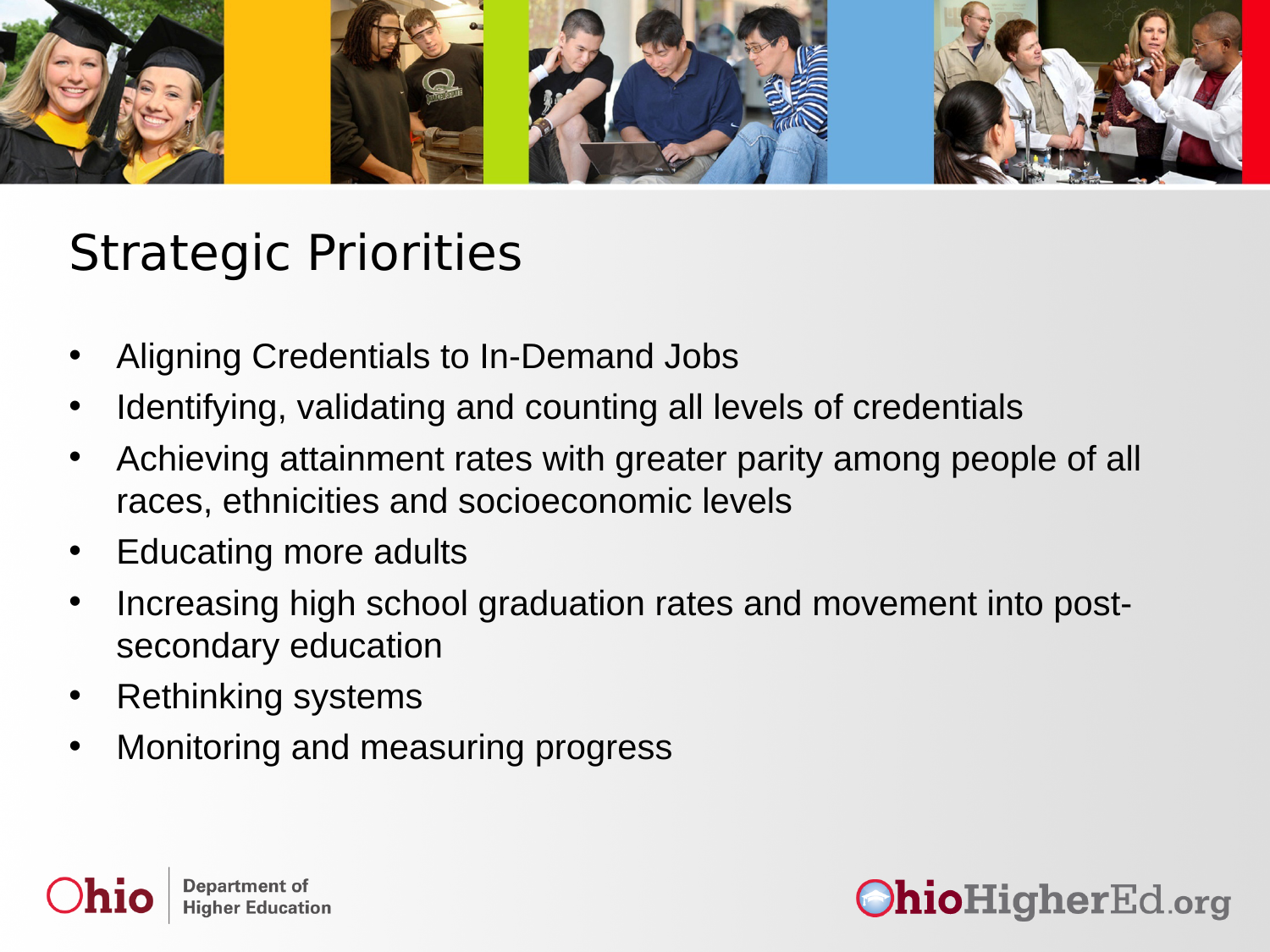

# Strategic Priorities
Aligning Credentials to In-Demand Jobs
Identifying, validating and counting all levels of credentials
Achieving attainment rates with greater parity among people of all races, ethnicities and socioeconomic levels
Educating more adults
Increasing high school graduation rates and movement into post-secondary education
Rethinking systems
Monitoring and measuring progress